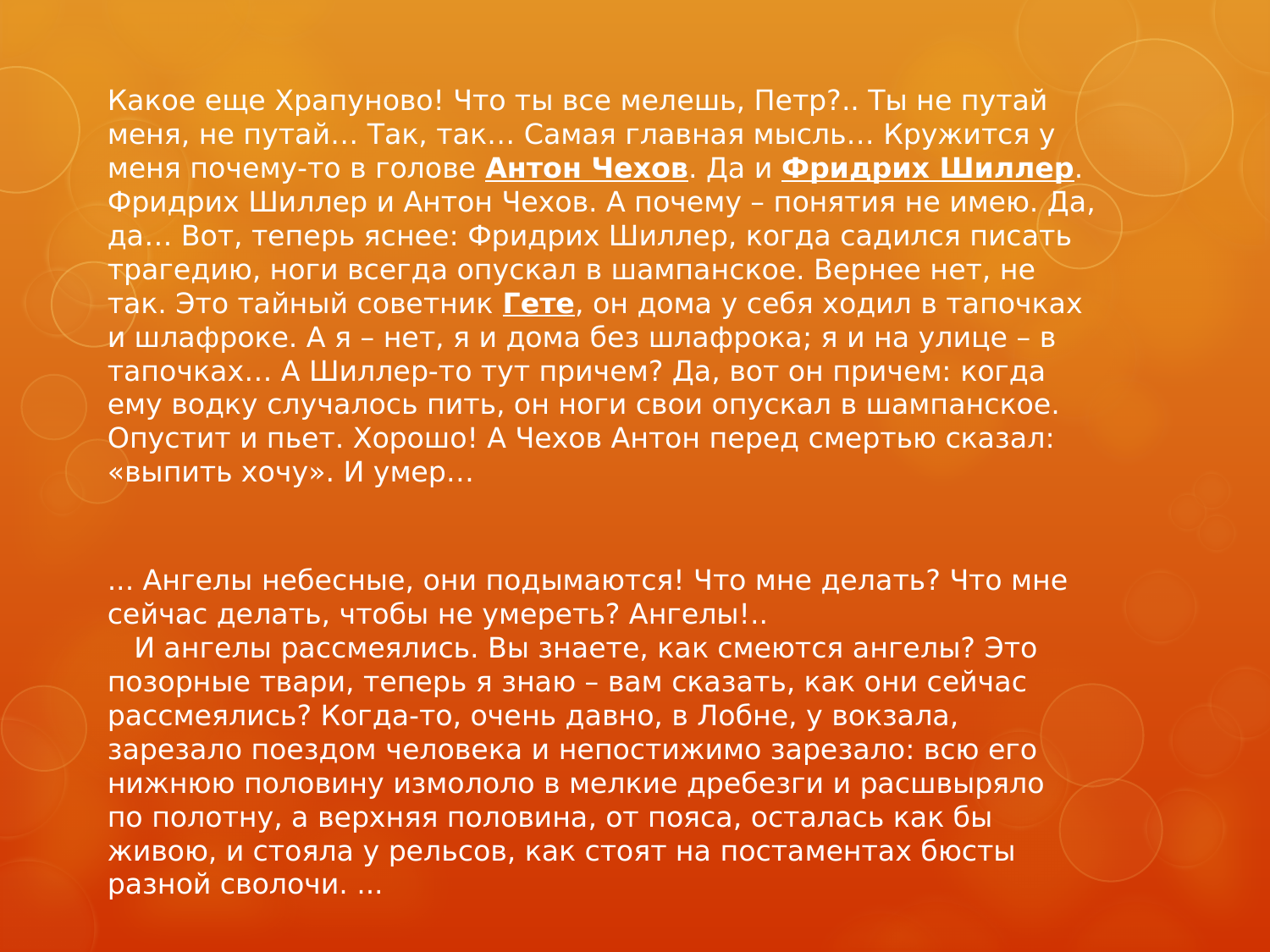

Какое еще Храпуново! Что ты все мелешь, Петр?.. Ты не путай меня, не путай… Так, так… Самая главная мысль… Кружится у меня почему-то в голове Антон Чехов. Да и Фридрих Шиллер. Фридрих Шиллер и Антон Чехов. А почему – понятия не имею. Да, да… Вот, теперь яснее: Фридрих Шиллер, когда садился писать трагедию, ноги всегда опускал в шампанское. Вернее нет, не так. Это тайный советник Гете, он дома у себя ходил в тапочках и шлафроке. А я – нет, я и дома без шлафрока; я и на улице – в тапочках… А Шиллер-то тут причем? Да, вот он причем: когда ему водку случалось пить, он ноги свои опускал в шампанское. Опустит и пьет. Хорошо! А Чехов Антон перед смертью сказал: «выпить хочу». И умер…
... Ангелы небесные, они подымаются! Что мне делать? Что мне сейчас делать, чтобы не умереть? Ангелы!..
   И ангелы рассмеялись. Вы знаете, как смеются ангелы? Это позорные твари, теперь я знаю – вам сказать, как они сейчас рассмеялись? Когда-то, очень давно, в Лобне, у вокзала, зарезало поездом человека и непостижимо зарезало: всю его нижнюю половину измололо в мелкие дребезги и расшвыряло по полотну, а верхняя половина, от пояса, осталась как бы живою, и стояла у рельсов, как стоят на постаментах бюсты разной сволочи. ...